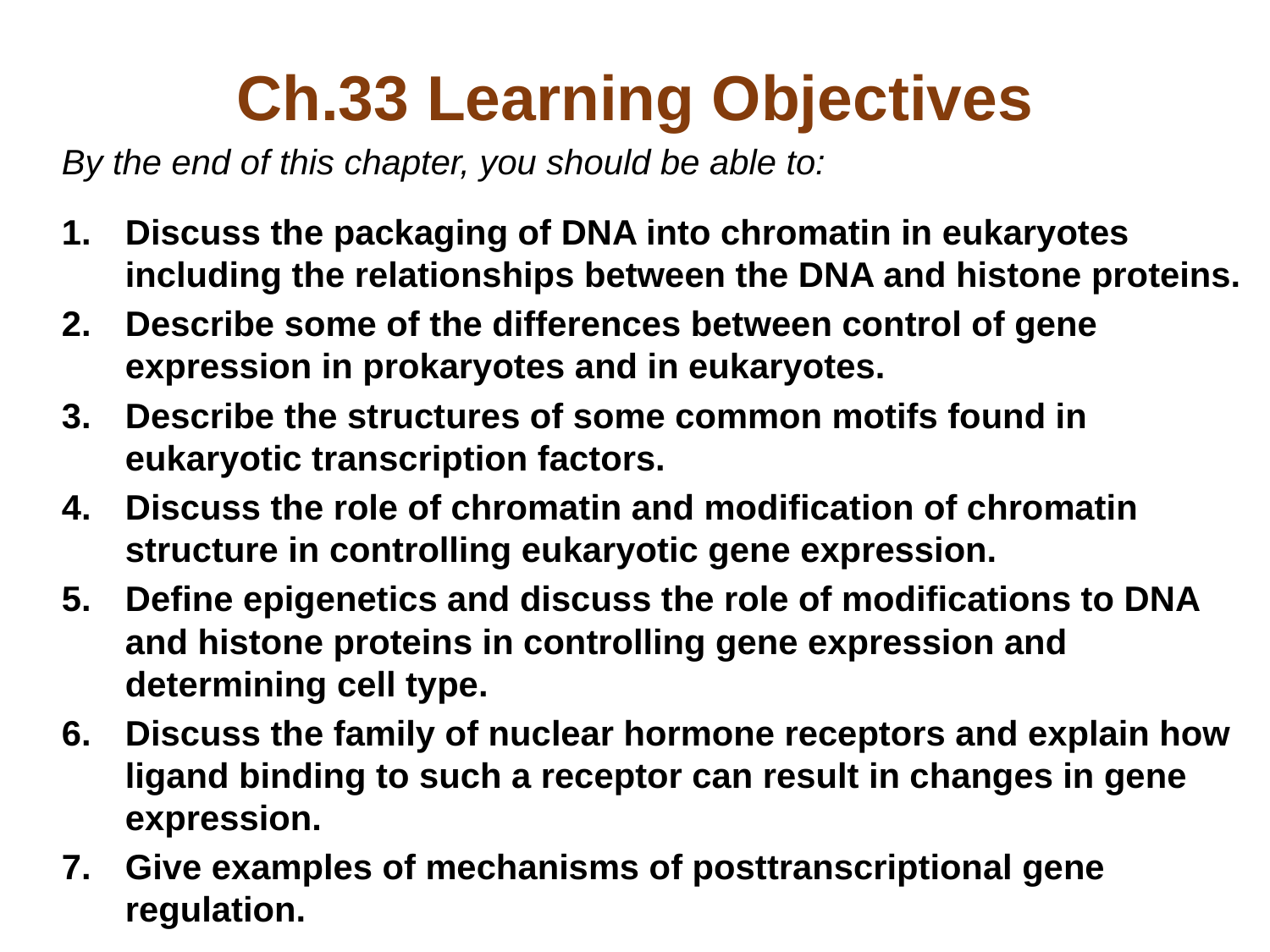

# Ch.33 Learning Objectives
By the end of this chapter, you should be able to:
Discuss the packaging of DNA into chromatin in eukaryotes including the relationships between the DNA and histone proteins.
Describe some of the differences between control of gene expression in prokaryotes and in eukaryotes.
Describe the structures of some common motifs found in eukaryotic transcription factors.
Discuss the role of chromatin and modification of chromatin structure in controlling eukaryotic gene expression.
Define epigenetics and discuss the role of modifications to DNA and histone proteins in controlling gene expression and determining cell type.
Discuss the family of nuclear hormone receptors and explain how ligand binding to such a receptor can result in changes in gene expression.
Give examples of mechanisms of posttranscriptional gene regulation.